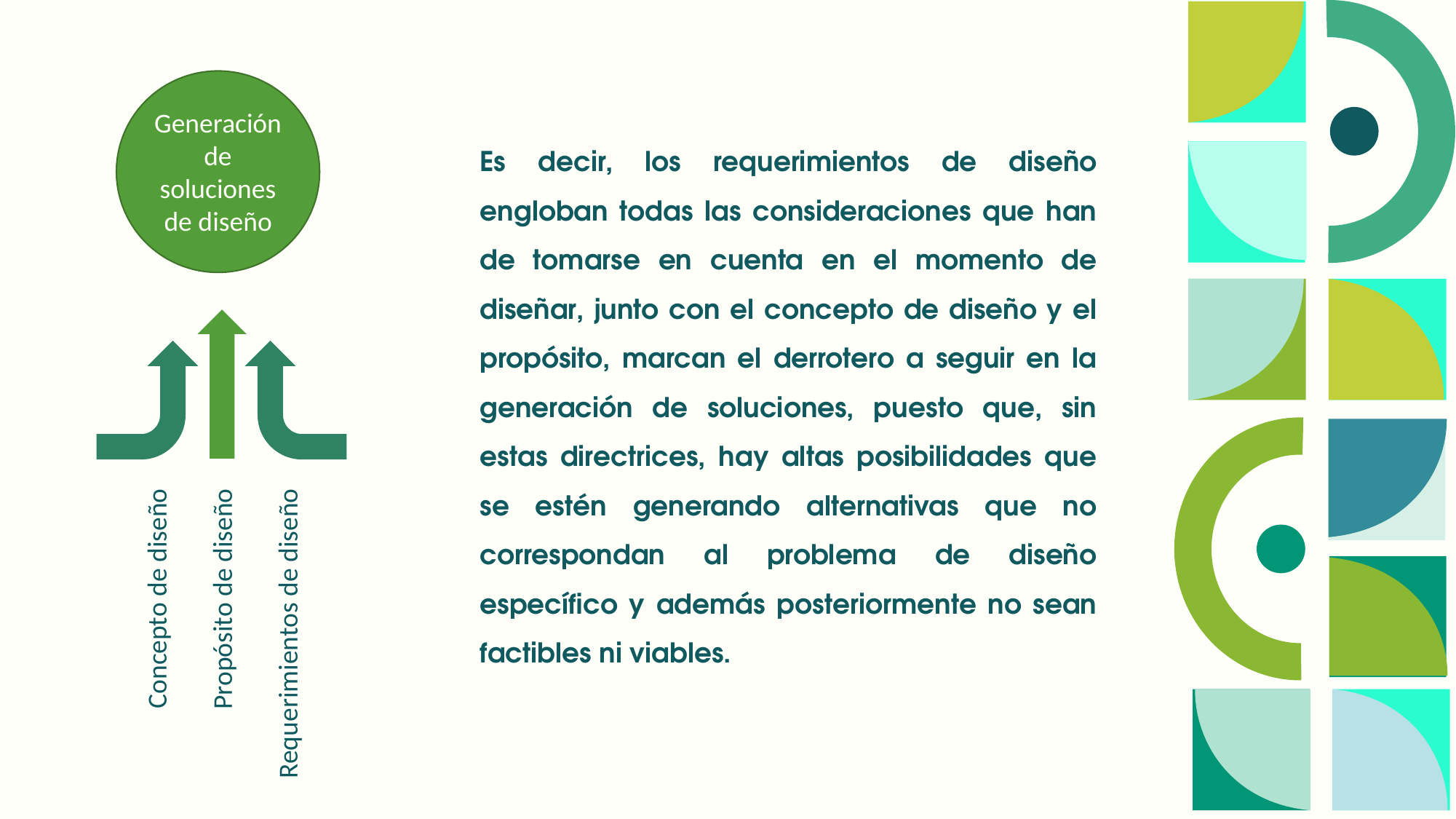

Generación de soluciones de diseño

Es decir, los requerimientos de diseño engloban todas las consideraciones que han de tomarse en cuenta en el momento de diseñar, junto con el concepto de diseño y el propósito, marcan el derrotero a seguir en la generación de soluciones, puesto que, sin estas directrices, hay altas posibilidades que se estén generando alternativas que no correspondan al problema de diseño específico y además posteriormente no sean factibles ni viables.

Concepto de diseño

Propósito de diseño

Requerimientos de diseño